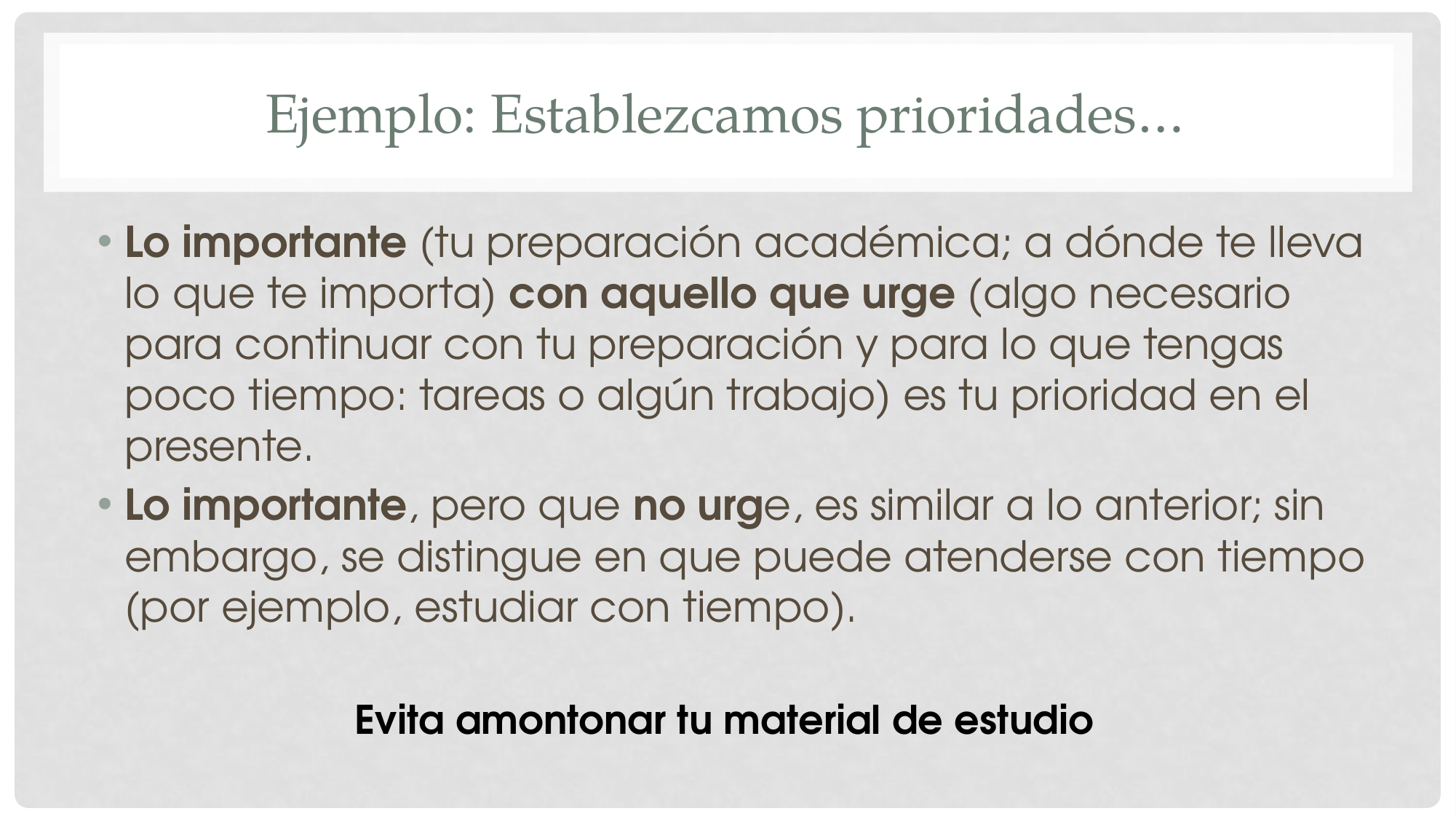

# Ejemplo: Establezcamos prioridades…
Lo importante (tu preparación académica; a dónde te lleva lo que te importa) con aquello que urge (algo necesario para continuar con tu preparación y para lo que tengas poco tiempo: tareas o algún trabajo) es tu prioridad en el presente.
Lo importante, pero que no urge, es similar a lo anterior; sin embargo, se distingue en que puede atenderse con tiempo (por ejemplo, estudiar con tiempo).
Evita amontonar tu material de estudio